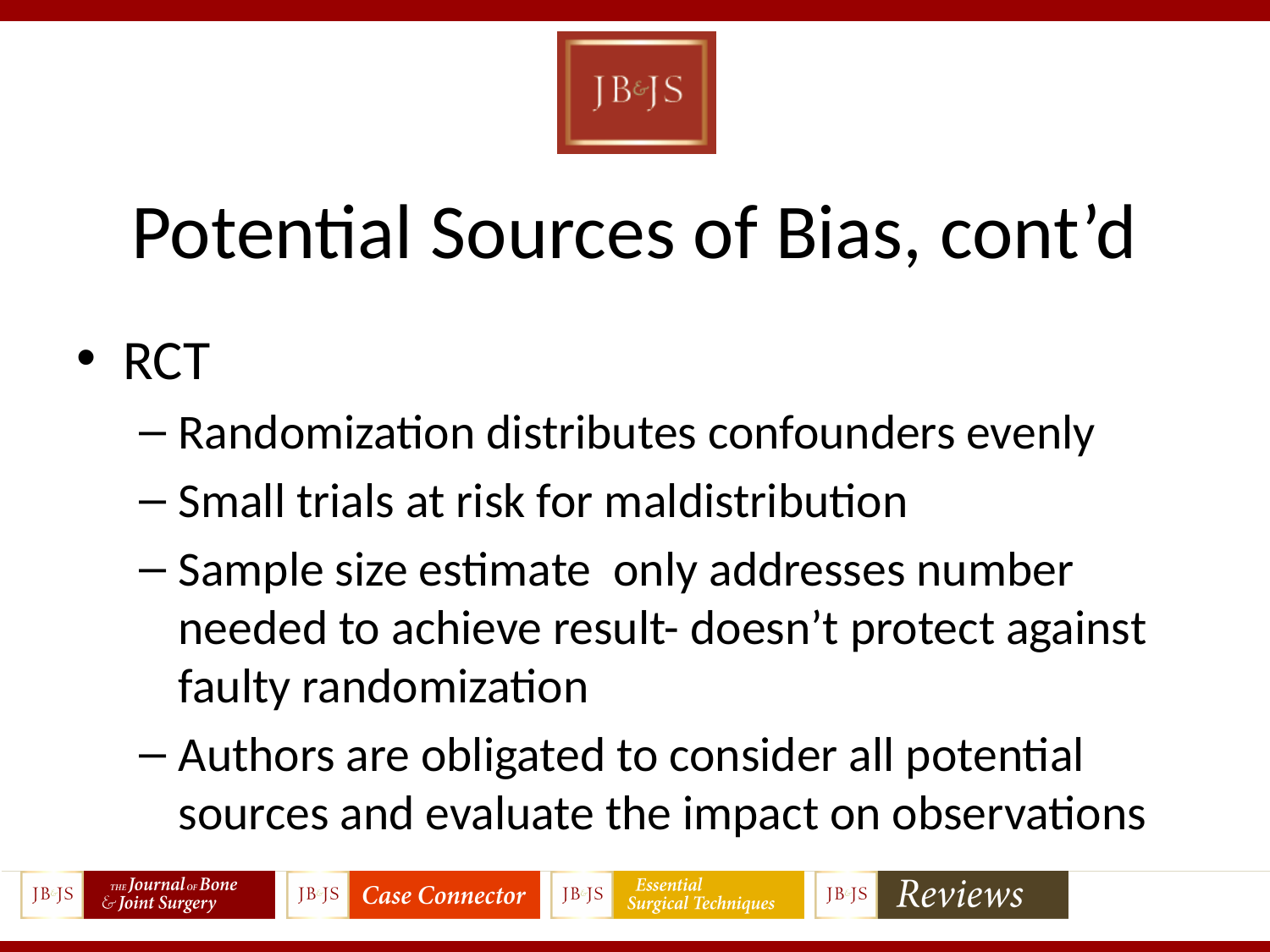

# Potential Sources of Bias, cont’d
RCT
Randomization distributes confounders evenly
Small trials at risk for maldistribution
Sample size estimate  only addresses number needed to achieve result- doesn’t protect against faulty randomization
Authors are obligated to consider all potential sources and evaluate the impact on observations